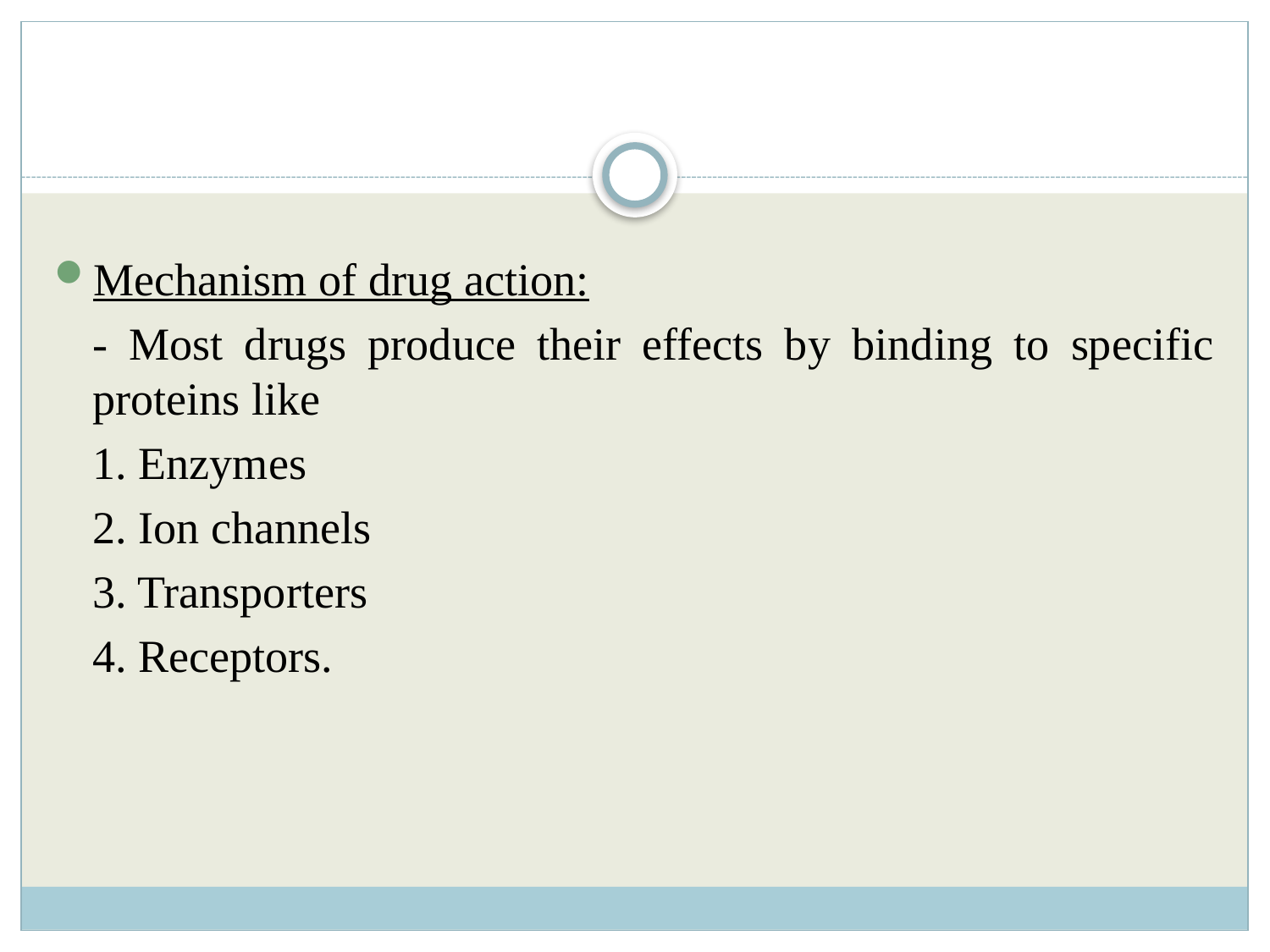

#
Mechanism of drug action:
	- Most drugs produce their effects by binding to specific proteins like
	1. Enzymes
	2. Ion channels
	3. Transporters
	4. Receptors.